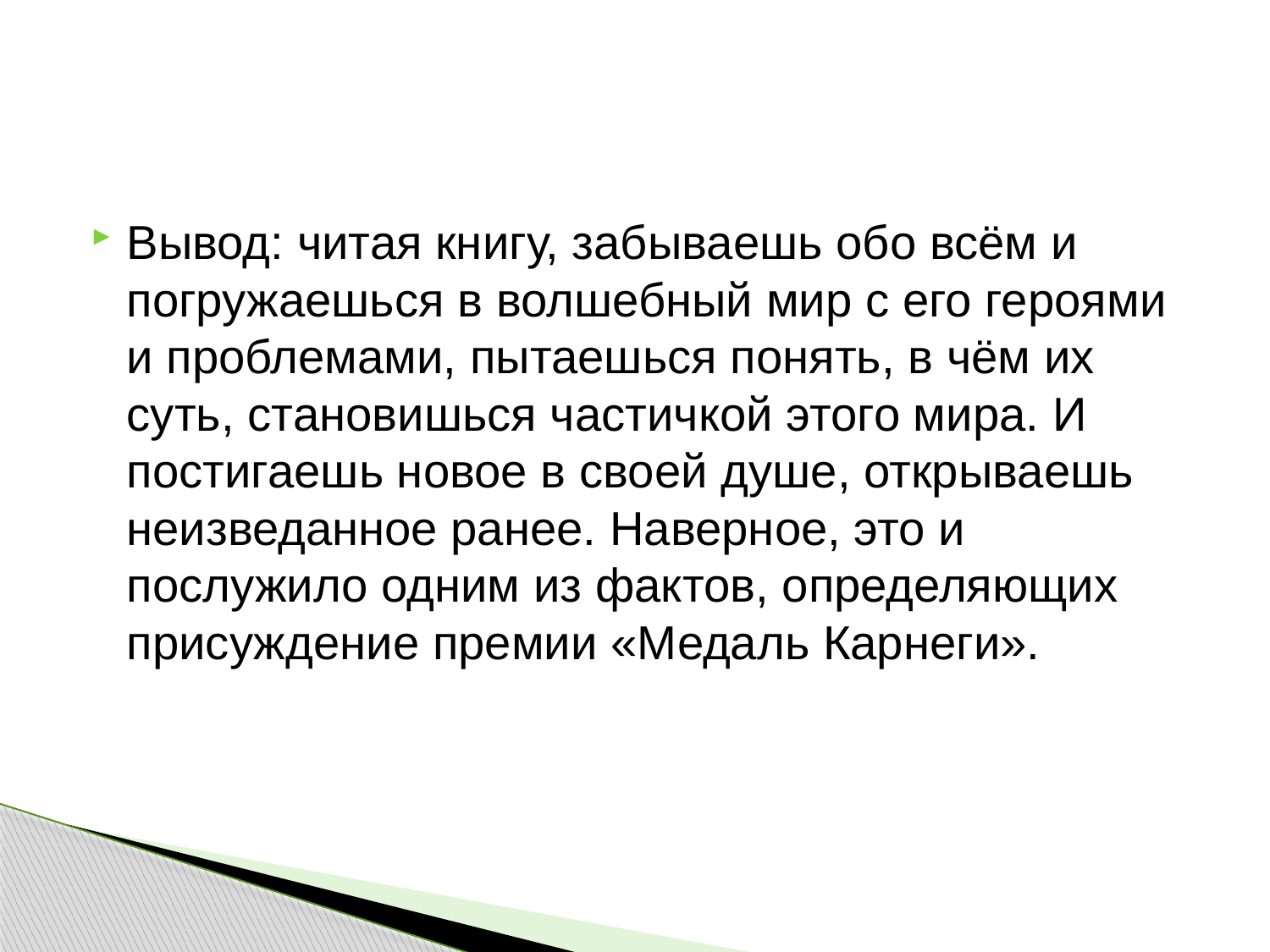

Вывод: читая книгу, забываешь обо всём и погружаешься в волшебный мир с его героями и проблемами, пытаешься понять, в чём их суть, становишься частичкой этого мира. И постигаешь новое в своей душе, открываешь неизведанное ранее. Наверное, это и послужило одним из фактов, определяющих присуждение премии «Медаль Карнеги».